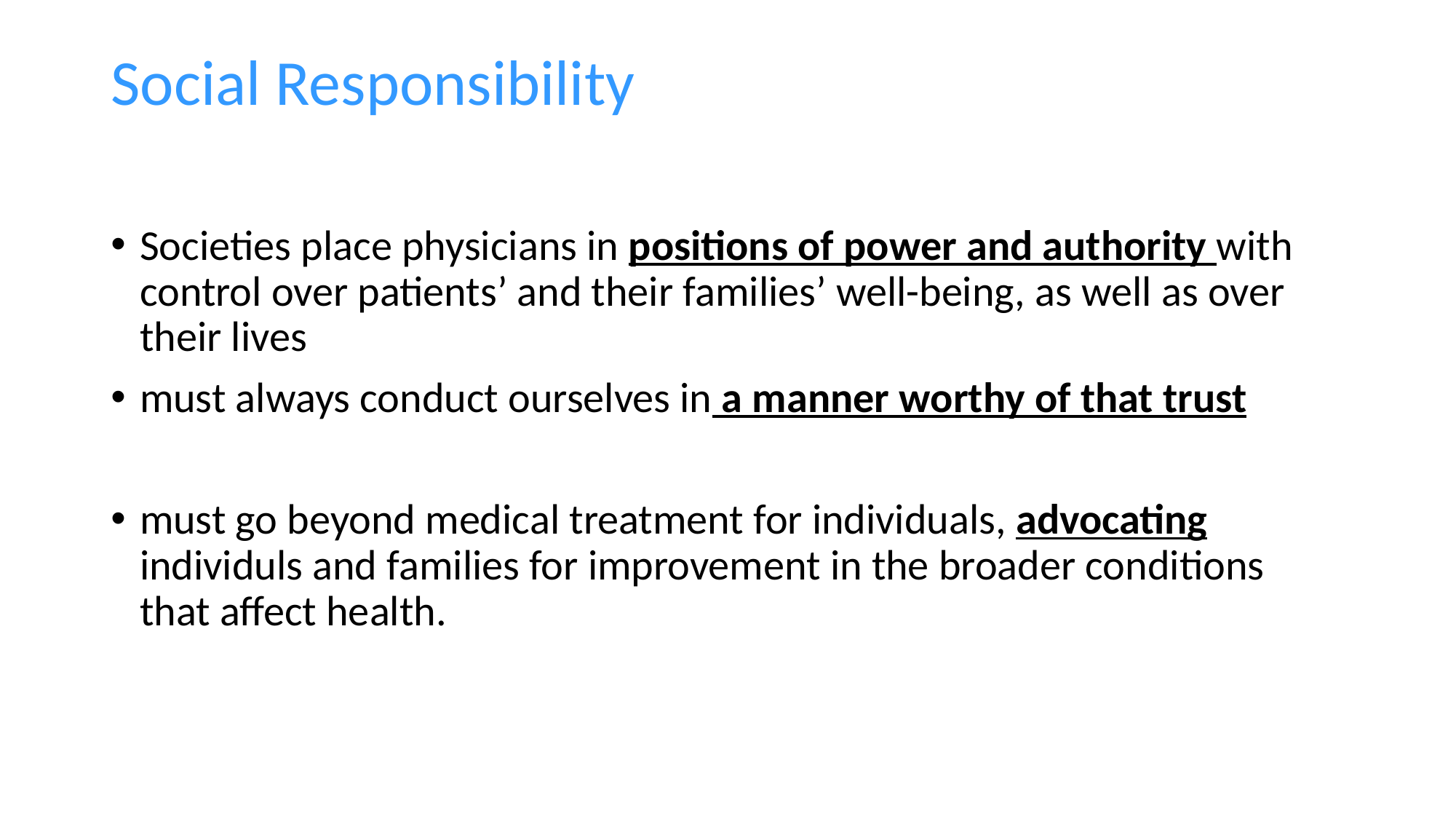

# Social Responsibility
Societies place physicians in positions of power and authority with control over patients’ and their families’ well-being, as well as over their lives
must always conduct ourselves in a manner worthy of that trust

must go beyond medical treatment for individuals, advocating individuls and families for improvement in the broader conditions that affect health.